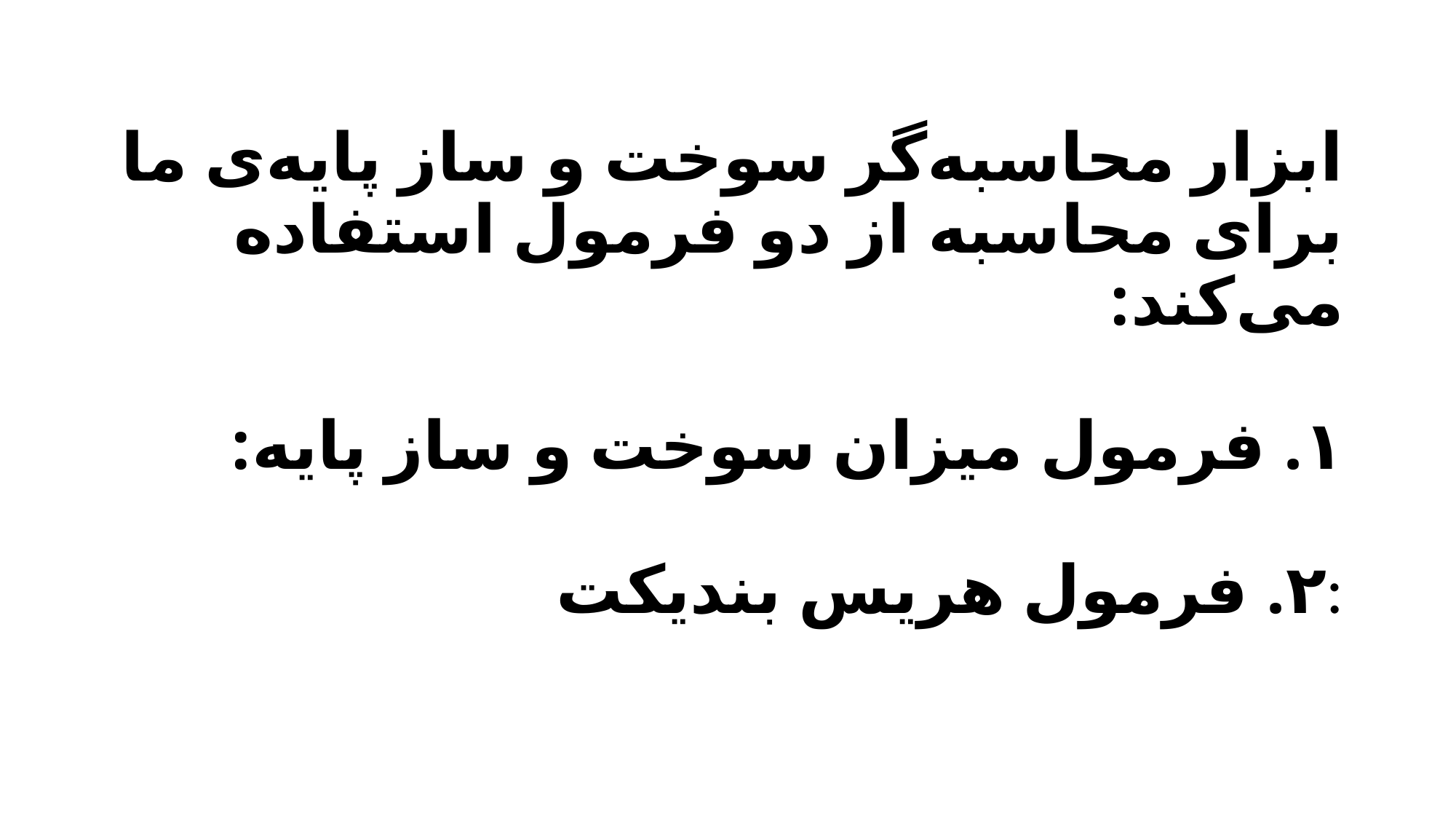

# ابزار محاسبه‌گر سوخت و ساز پایه‌ی ما برای محاسبه از دو فرمول استفاده می‌کند: ۱. فرمول میزان سوخت و ساز پایه: ۲. فرمول هریس بندیکت: